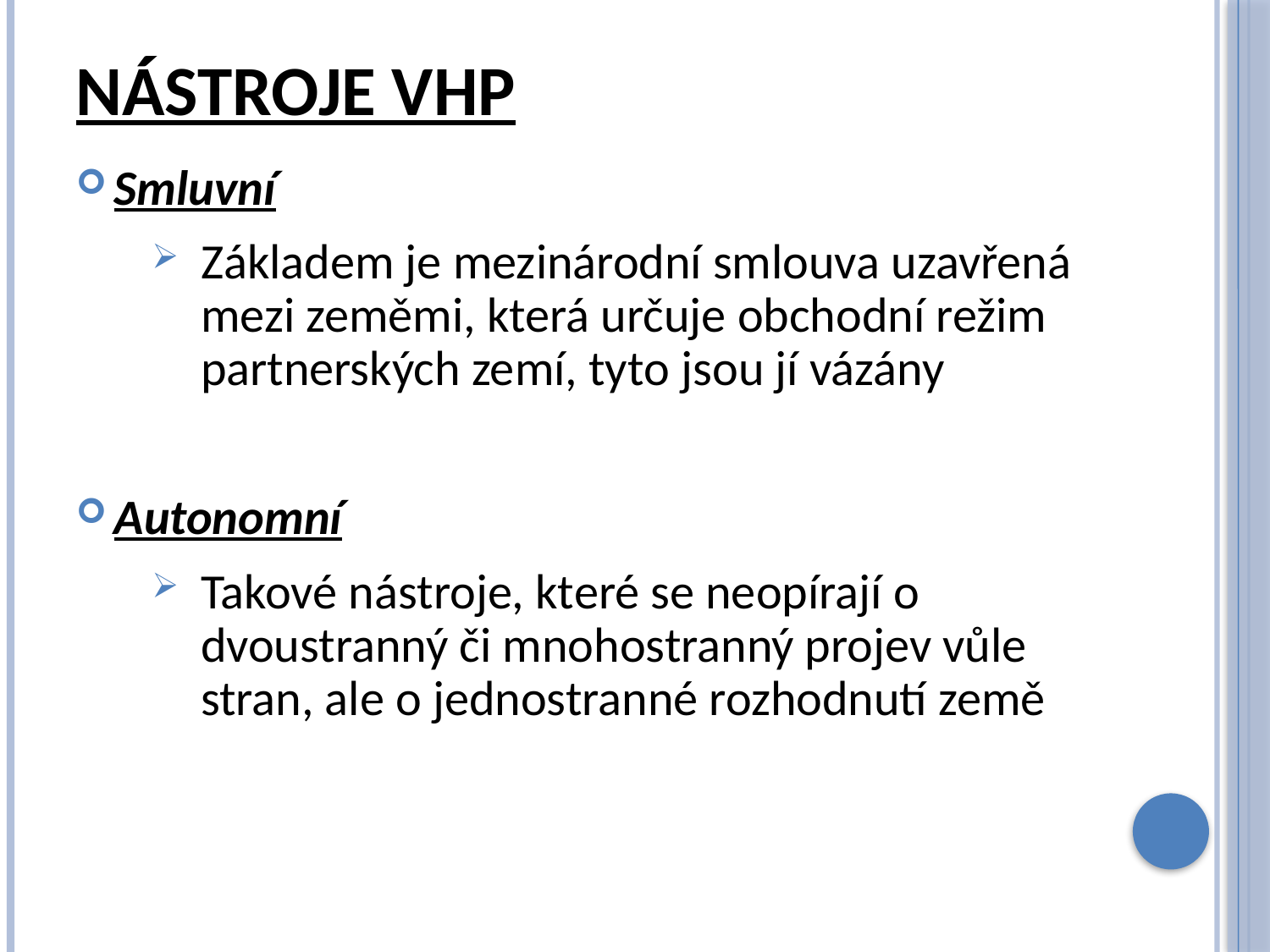

# Nástroje VHP
Smluvní
Základem je mezinárodní smlouva uzavřená mezi zeměmi, která určuje obchodní režim partnerských zemí, tyto jsou jí vázány

Autonomní
Takové nástroje, které se neopírají o dvoustranný či mnohostranný projev vůle stran, ale o jednostranné rozhodnutí země